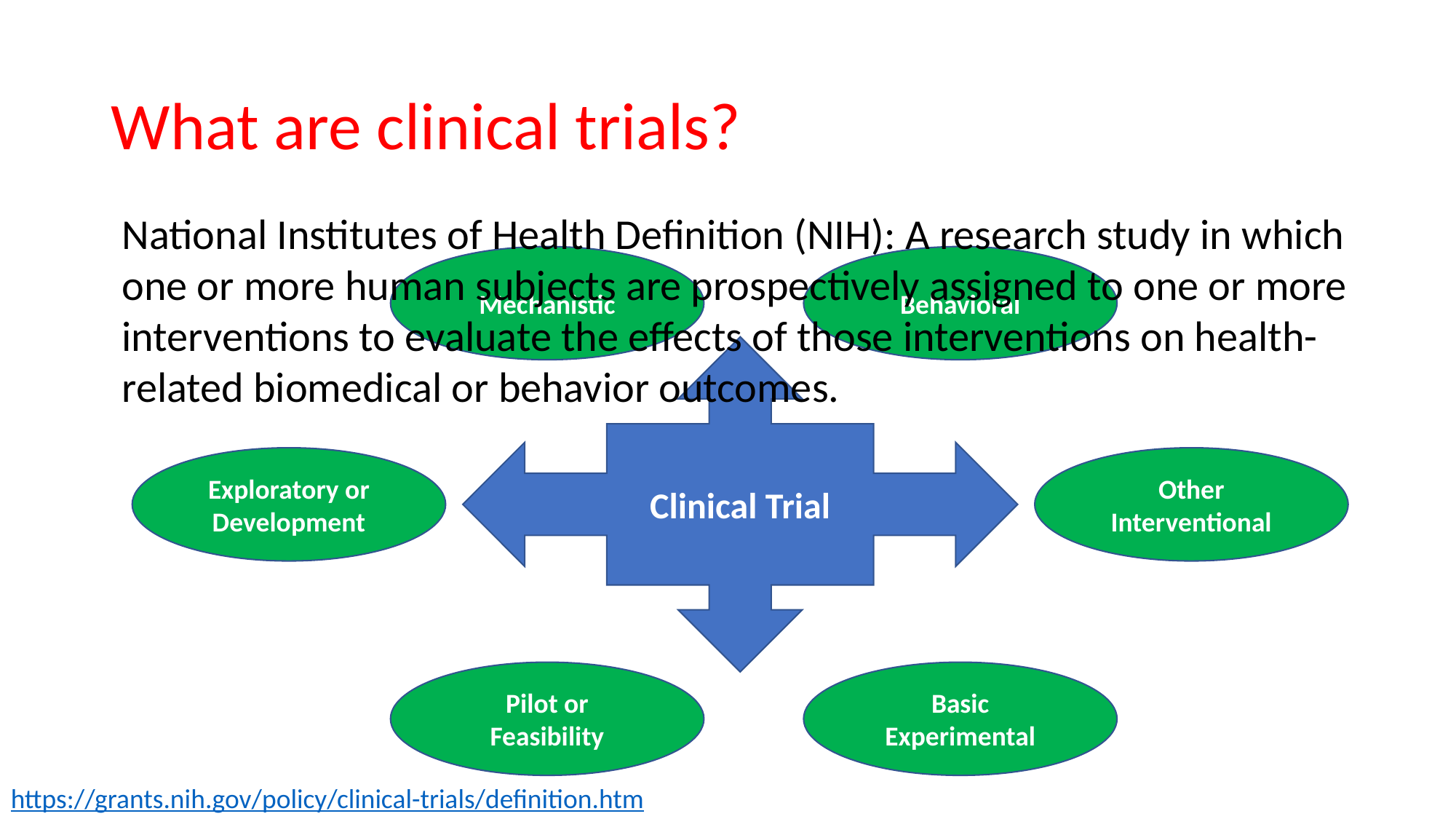

# What are clinical trials?
National Institutes of Health Definition (NIH): A research study in which one or more human subjects are prospectively assigned to one or more interventions to evaluate the effects of those interventions on health-related biomedical or behavior outcomes.
Mechanistic
Behavioral
Clinical Trial
Other Interventional
Exploratory or Development
Pilot or Feasibility
Basic Experimental
https://grants.nih.gov/policy/clinical-trials/definition.htm